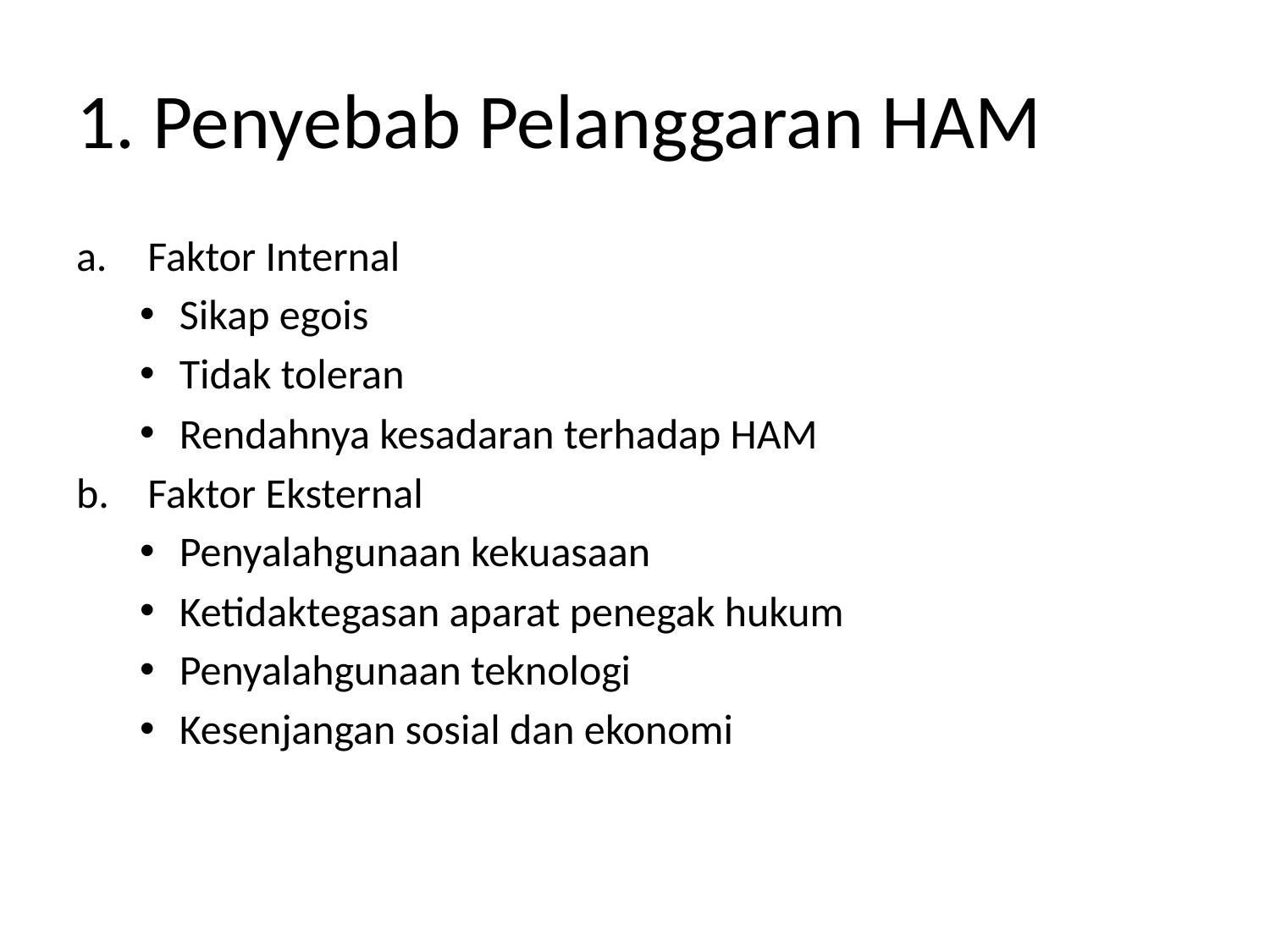

# 1. Penyebab Pelanggaran HAM
Faktor Internal
Sikap egois
Tidak toleran
Rendahnya kesadaran terhadap HAM
Faktor Eksternal
Penyalahgunaan kekuasaan
Ketidaktegasan aparat penegak hukum
Penyalahgunaan teknologi
Kesenjangan sosial dan ekonomi